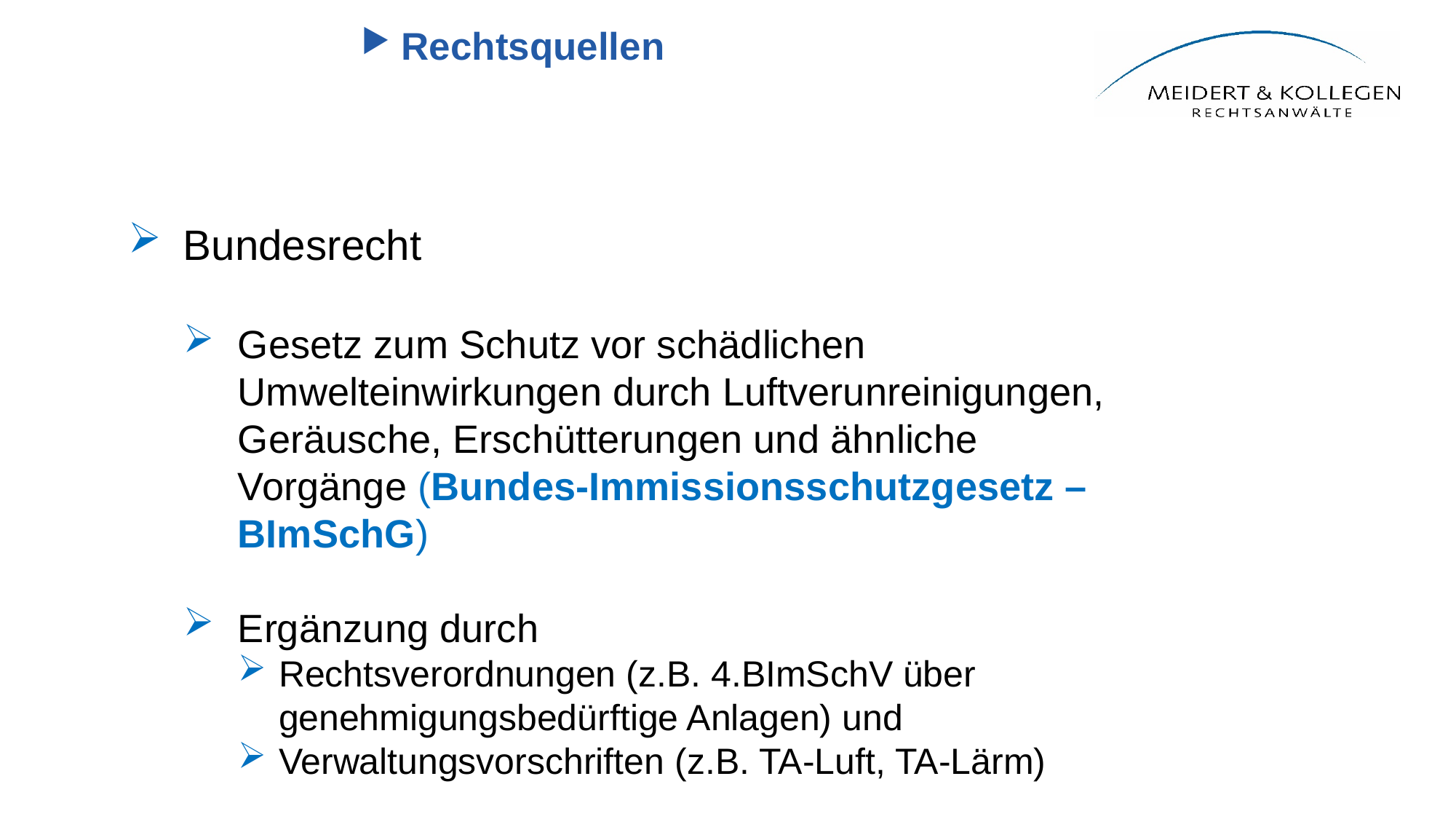

Rechtsquellen
Bundesrecht

Gesetz zum Schutz vor schädlichen Umwelteinwirkungen durch Luftverunreinigungen, Geräusche, Erschütterungen und ähnliche Vorgänge (Bundes-Immissionsschutzgesetz – BImSchG)

Ergänzung durch
Rechtsverordnungen (z.B. 4.BImSchV über genehmigungsbedürftige Anlagen) und
Verwaltungsvorschriften (z.B. TA-Luft, TA-Lärm)